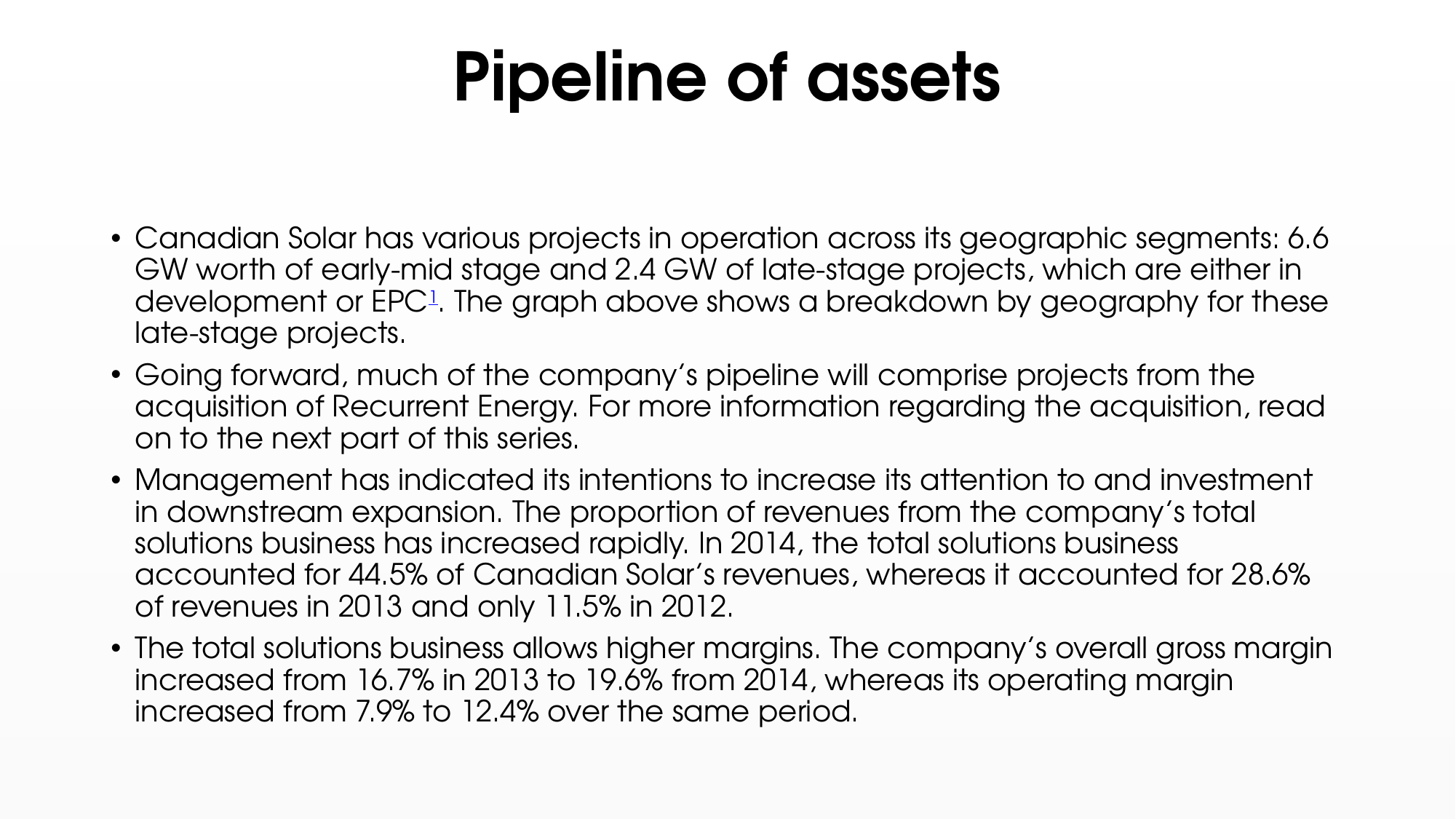

# Pipeline of assets
Canadian Solar has various projects in operation across its geographic segments: 6.6 GW worth of early-mid stage and 2.4 GW of late-stage projects, which are either in development or EPC1. The graph above shows a breakdown by geography for these late-stage projects.
Going forward, much of the company’s pipeline will comprise projects from the acquisition of Recurrent Energy. For more information regarding the acquisition, read on to the next part of this series.
Management has indicated its intentions to increase its attention to and investment in downstream expansion. The proportion of revenues from the company’s total solutions business has increased rapidly. In 2014, the total solutions business accounted for 44.5% of Canadian Solar’s revenues, whereas it accounted for 28.6% of revenues in 2013 and only 11.5% in 2012.
The total solutions business allows higher margins. The company’s overall gross margin increased from 16.7% in 2013 to 19.6% from 2014, whereas its operating margin increased from 7.9% to 12.4% over the same period.